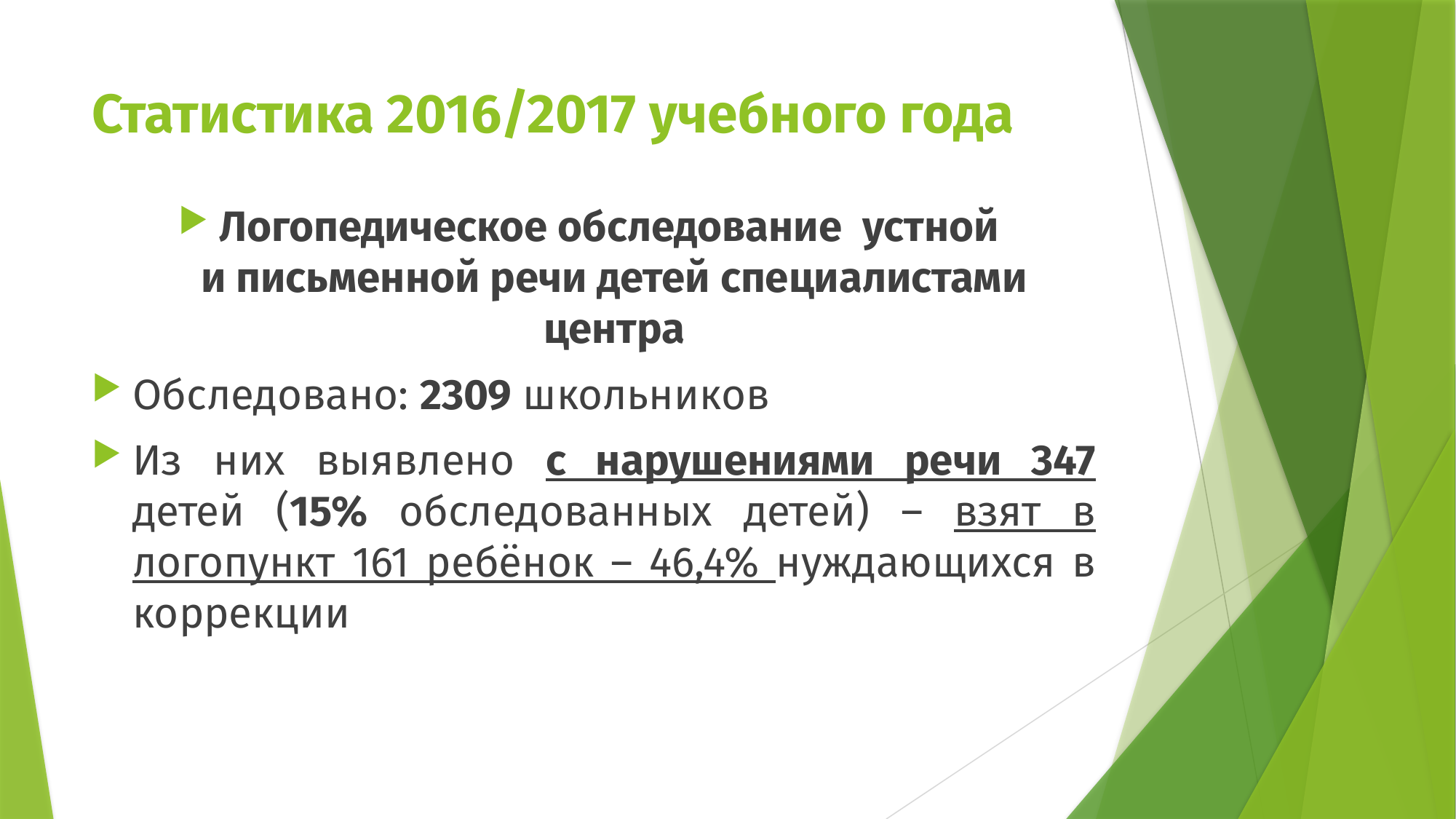

# Статистика 2016/2017 учебного года
Логопедическое обследование  устной
и письменной речи детей специалистами центра
Обследовано: 2309 школьников
Из них выявлено с нарушениями речи 347 детей (15% обследованных детей) – взят в логопункт 161 ребёнок – 46,4% нуждающихся в коррекции